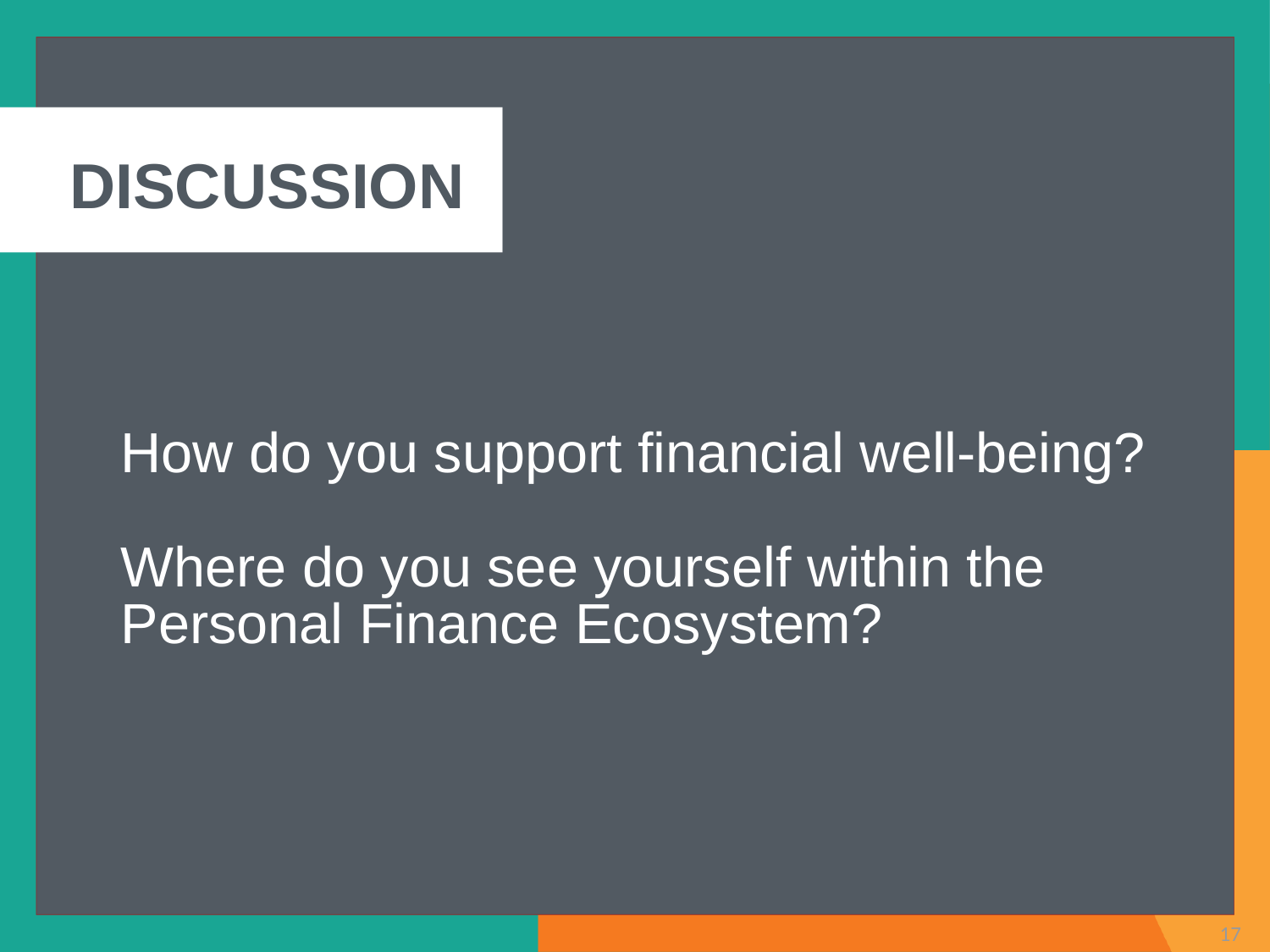

Discussion
# How do you support financial well-being? Where do you see yourself within the Personal Finance Ecosystem?
17